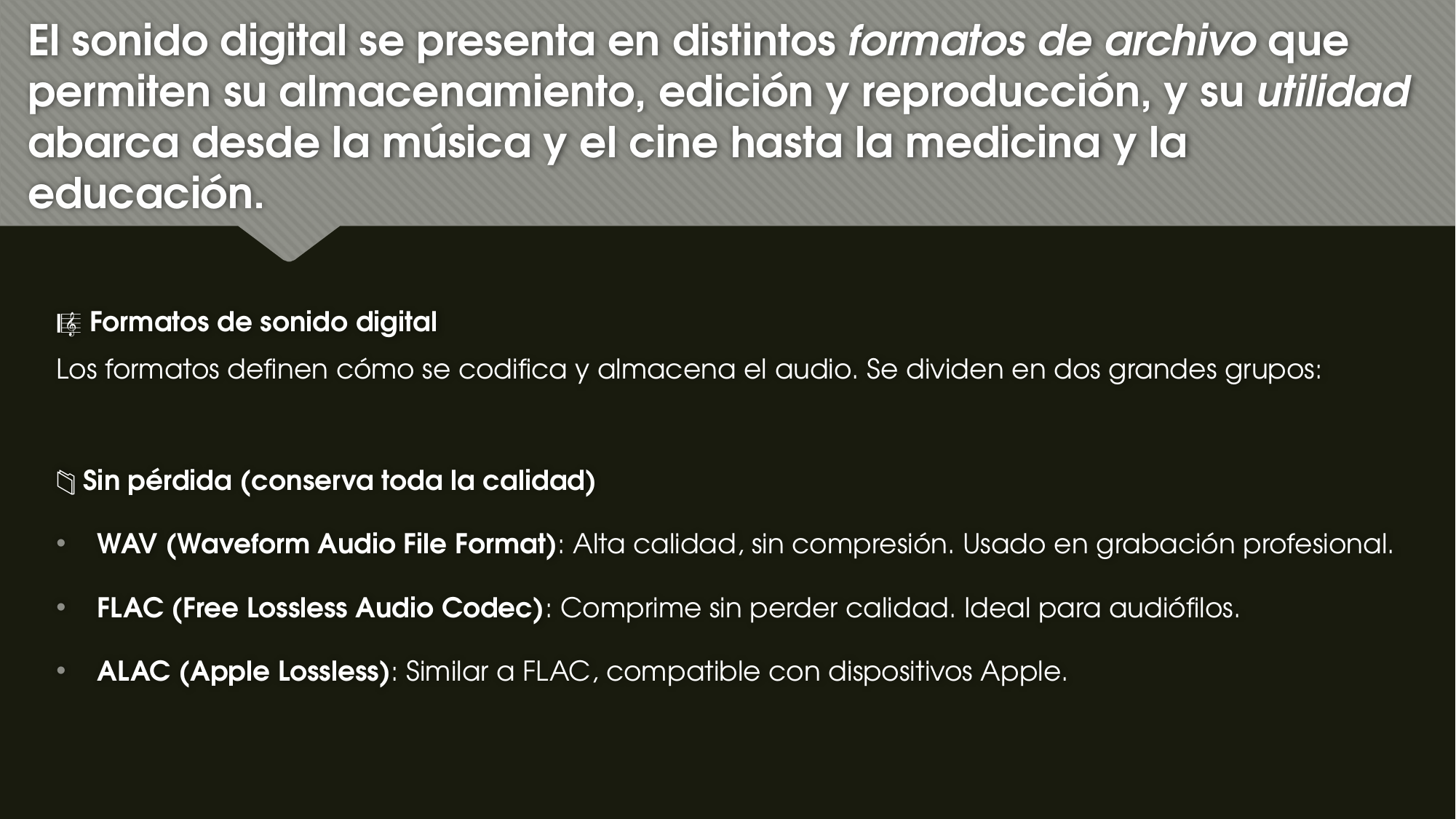

# El sonido digital se presenta en distintos formatos de archivo que permiten su almacenamiento, edición y reproducción, y su utilidad abarca desde la música y el cine hasta la medicina y la educación.
🎼 Formatos de sonido digital
Los formatos definen cómo se codifica y almacena el audio. Se dividen en dos grandes grupos:

📁 Sin pérdida (conserva toda la calidad)
WAV (Waveform Audio File Format): Alta calidad, sin compresión. Usado en grabación profesional.
FLAC (Free Lossless Audio Codec): Comprime sin perder calidad. Ideal para audiófilos.
ALAC (Apple Lossless): Similar a FLAC, compatible con dispositivos Apple.